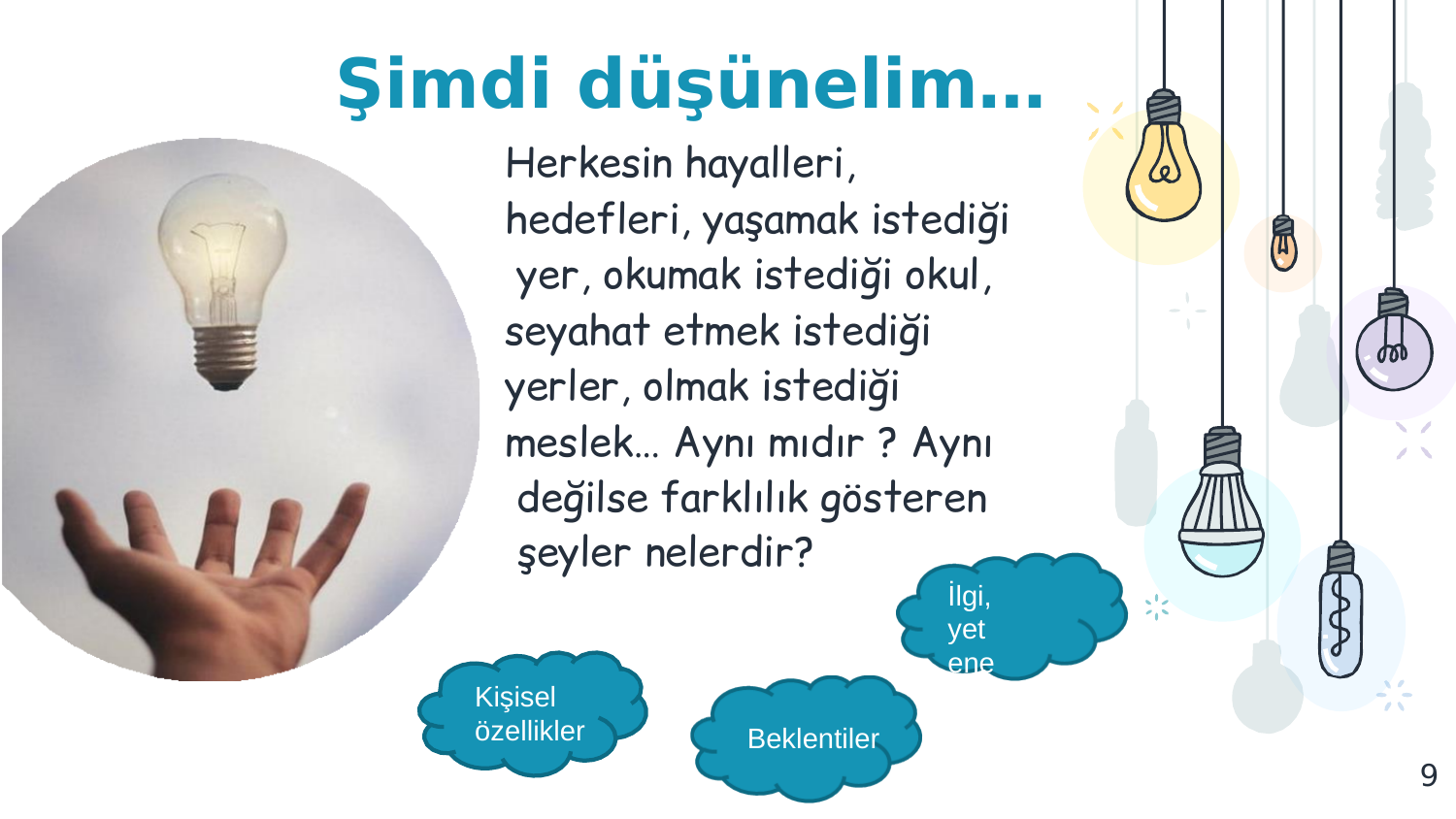

# Şimdi düşünelim…

Herkesin hayalleri,  hedefleri, yaşamak istediği  yer, okumak istediği okul,
seyahat etmek istediği
yerler, olmak istediği
meslek… Aynı mıdır ? Aynı  değilse farklılık gösteren  şeyler nelerdir?
İlgi, yetenek,
değerler

Kişisel
özellikler

Beklentiler
9